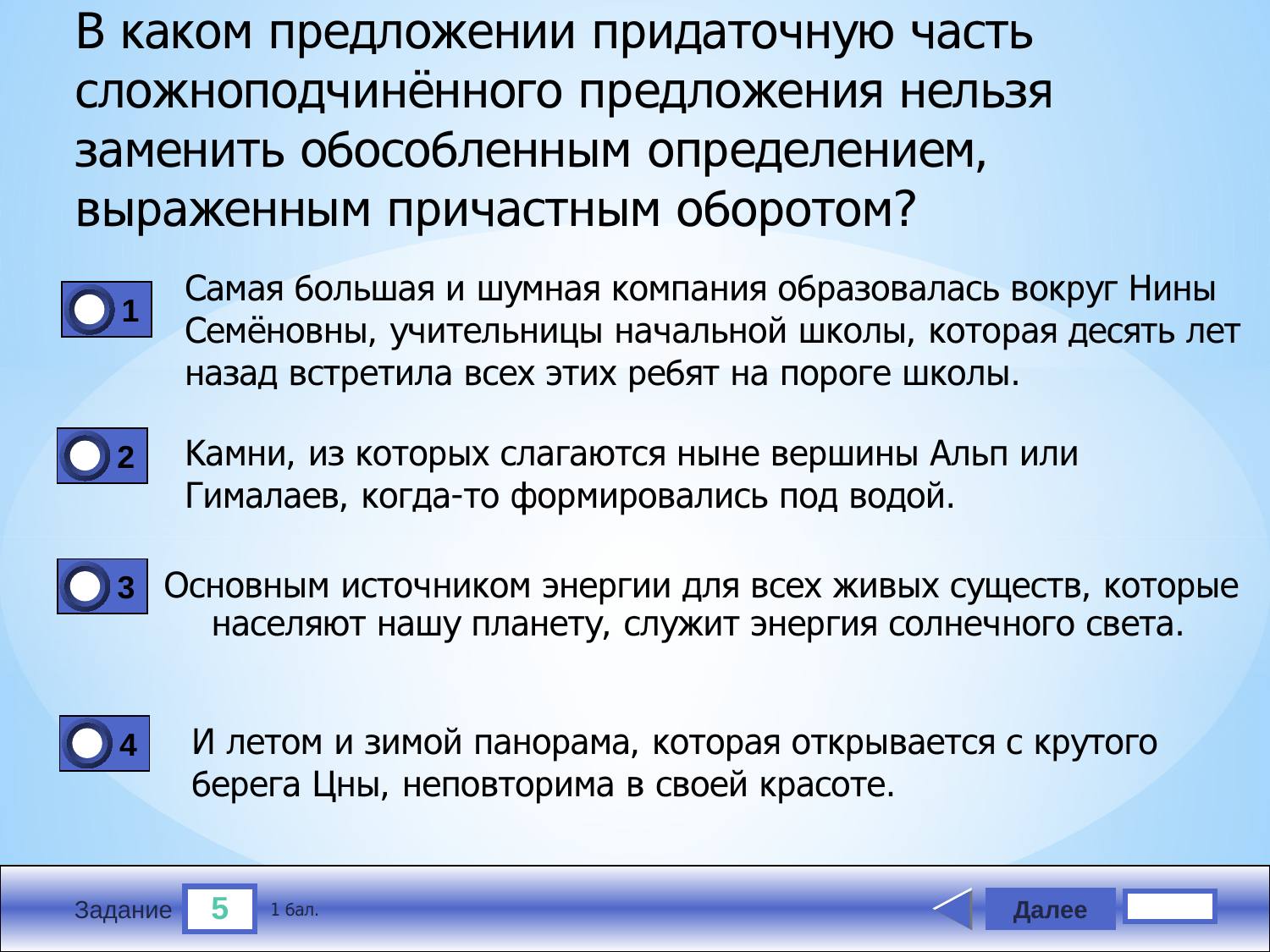

В каком предложении придаточную часть сложнопод­чинённого предложения нельзя заменить обособленным опреде­лением, выраженным причастным оборотом?
Самая большая и шумная компания образовалась вокруг Нины Семёновны, учительницы начальной школы, кото­рая десять лет назад встретила всех этих ребят на пороге школы.
1
0

Камни, из которых слагаются ныне вершины Альп или Гималаев, когда-то формировались под водой.
2
0

3
0

Основным источником энергии для всех живых существ, которые населяют нашу планету, служит энергия солнеч­ного света.
И летом и зимой панорама, которая открывается с крутого берега Цны, неповторима в своей красоте.
4
0

5

Далее

1 бал.
Задание